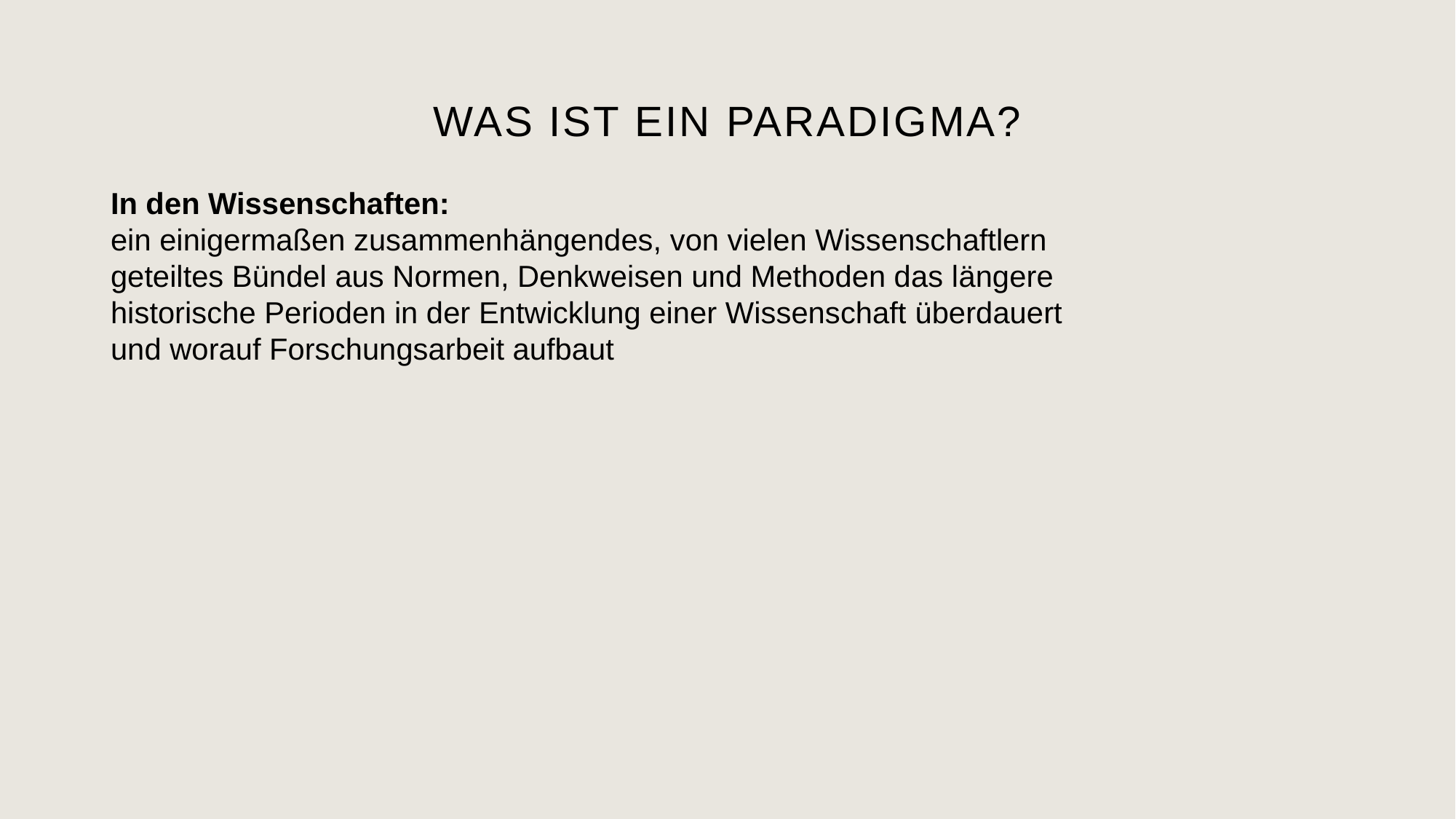

# Was ist ein Paradigma?
In den Wissenschaften:
ein einigermaßen zusammenhängendes, von vielen Wissenschaftlern geteiltes Bündel aus Normen, Denkweisen und Methoden das längere historische Perioden in der Entwicklung einer Wissenschaft überdauert und worauf Forschungsarbeit aufbaut